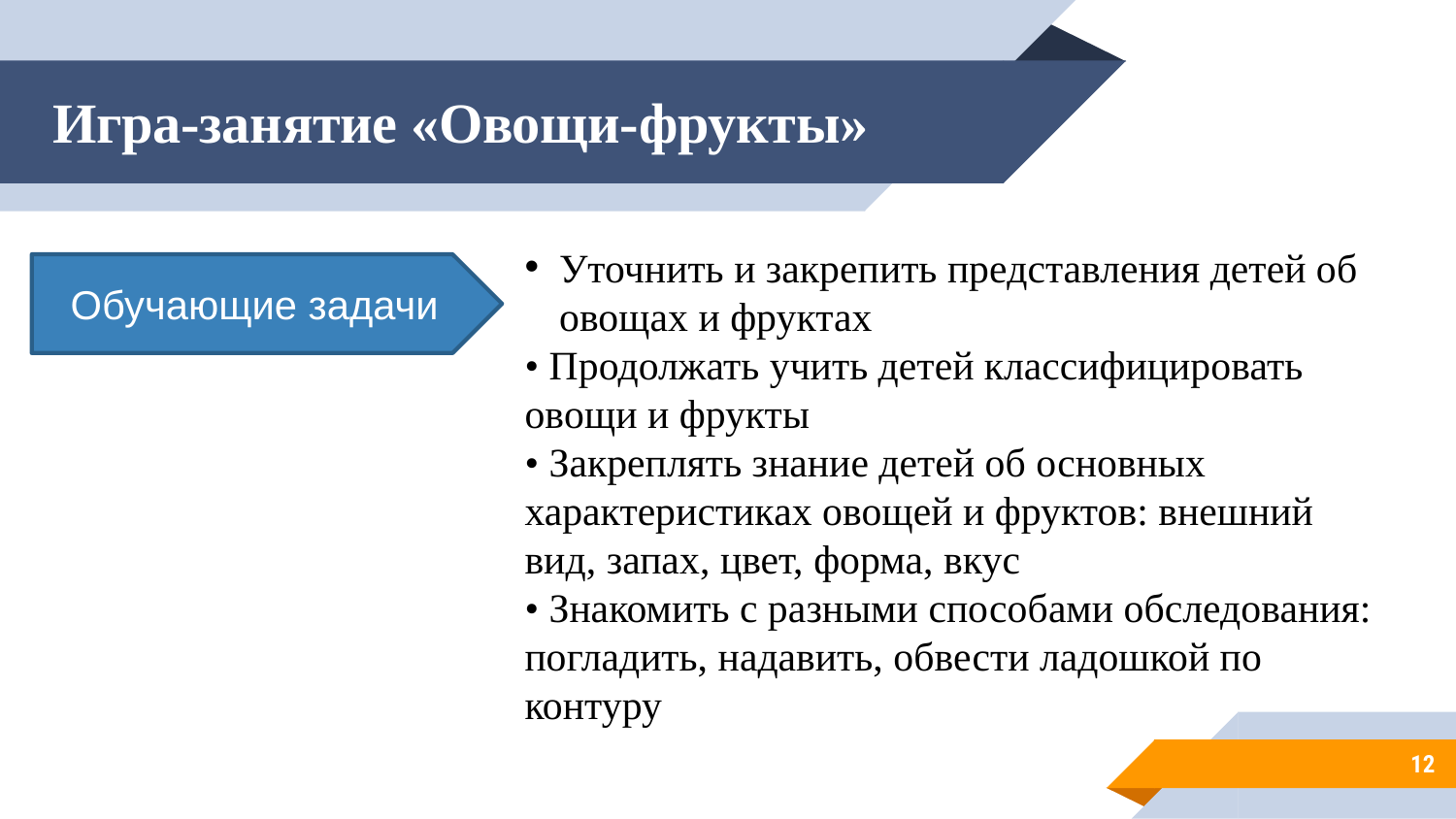

Игра-занятие «Овощи-фрукты»
Уточнить и закрепить представления детей об овощах и фруктах
• Продолжать учить детей классифицировать овощи и фрукты
• Закреплять знание детей об основных характеристиках овощей и фруктов: внешний вид, запах, цвет, форма, вкус
• Знакомить с разными способами обследования: погладить, надавить, обвести ладошкой по контуру
Обучающие задачи
12